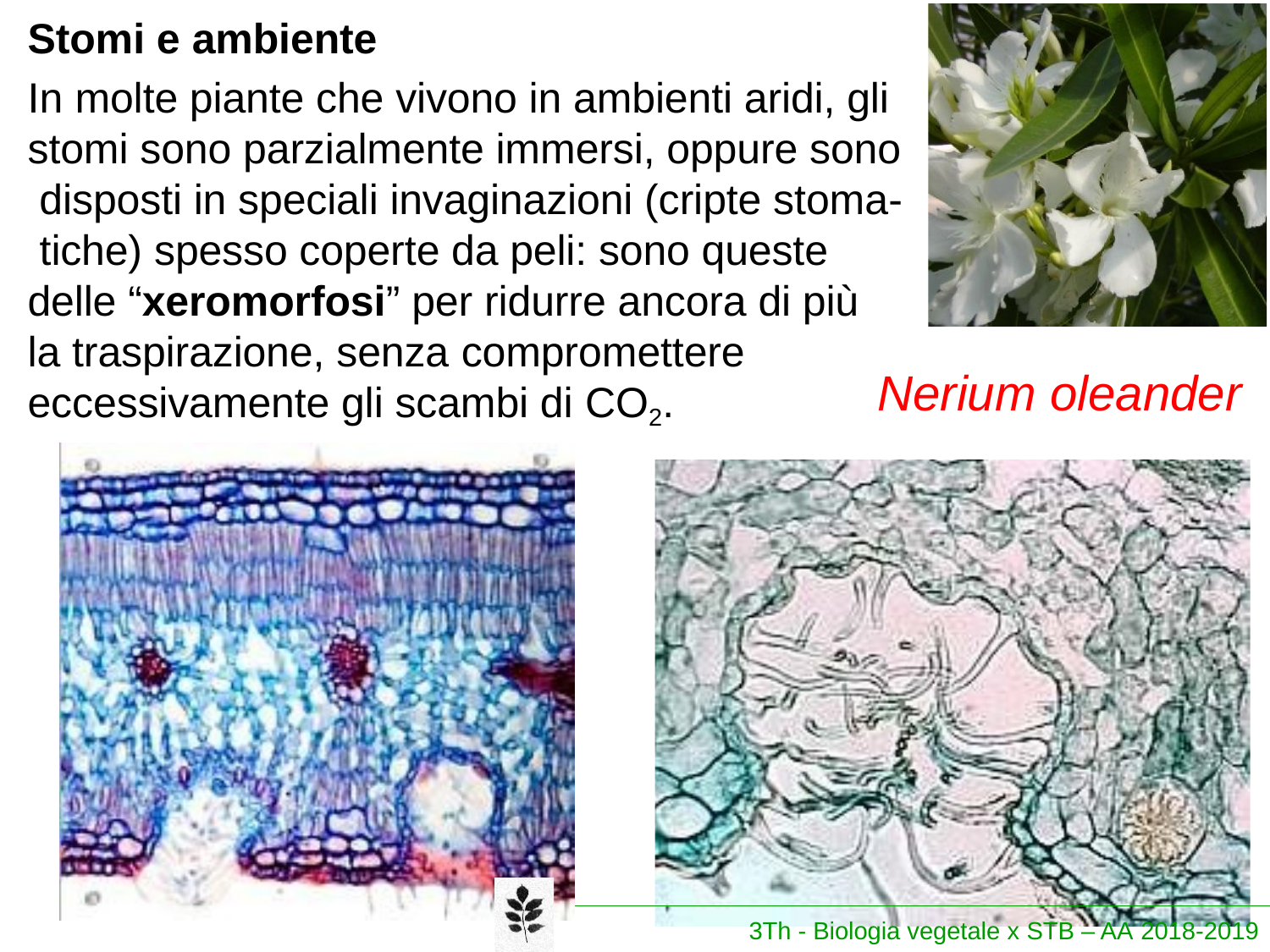

# Stomi e ambiente
In molte piante che vivono in ambienti aridi, gli  stomi sono parzialmente immersi, oppure sono  disposti in speciali invaginazioni (cripte stoma-  tiche) spesso coperte da peli: sono queste  delle “xeromorfosi” per ridurre ancora di più  la traspirazione, senza compromettere
Nerium oleander
eccessivamente gli scambi di CO2.

3Th - Biologia vegetale x STB – AA 2018-2019